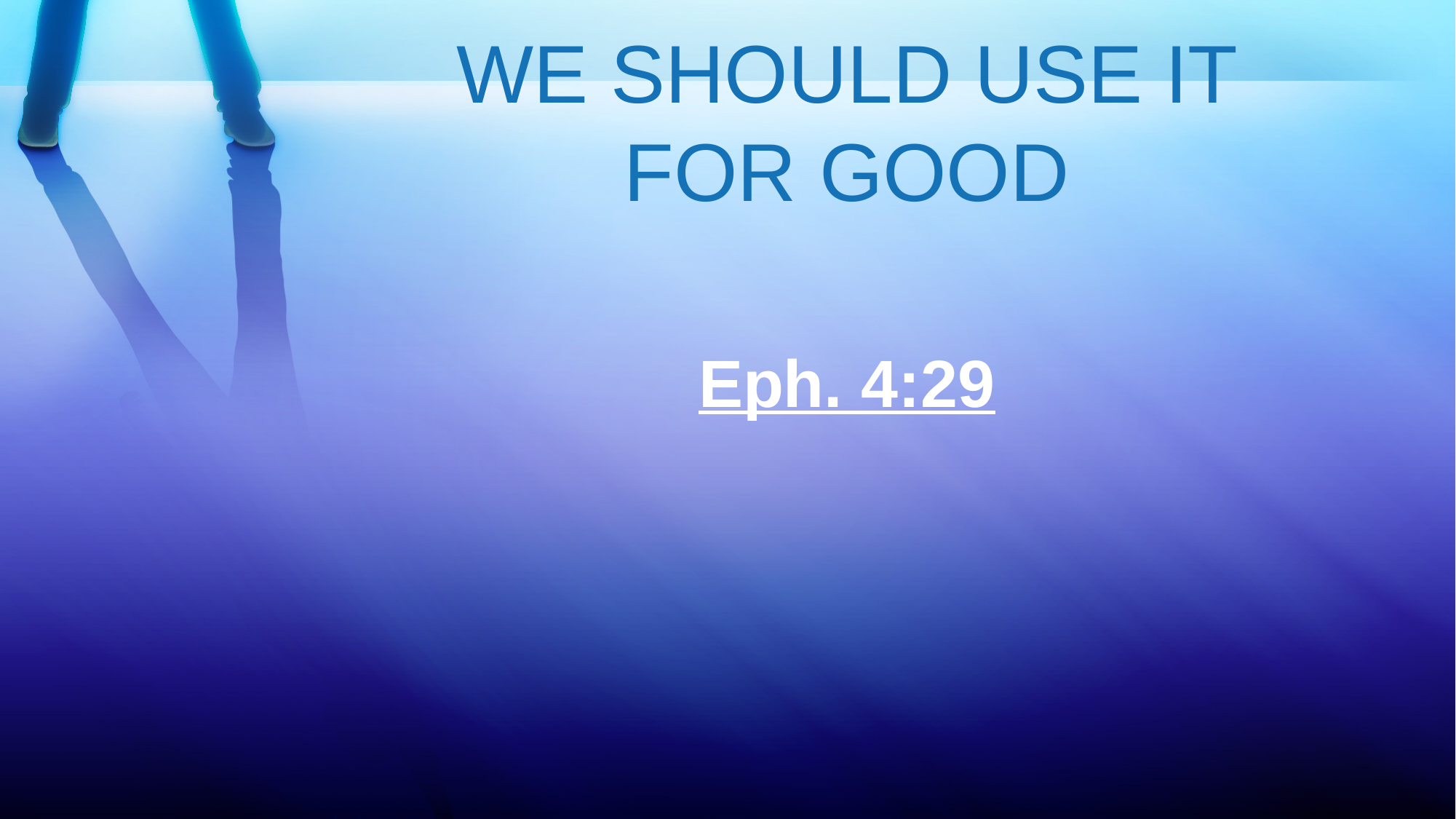

WE SHOULD USE IT FOR GOOD
Eph. 4:29